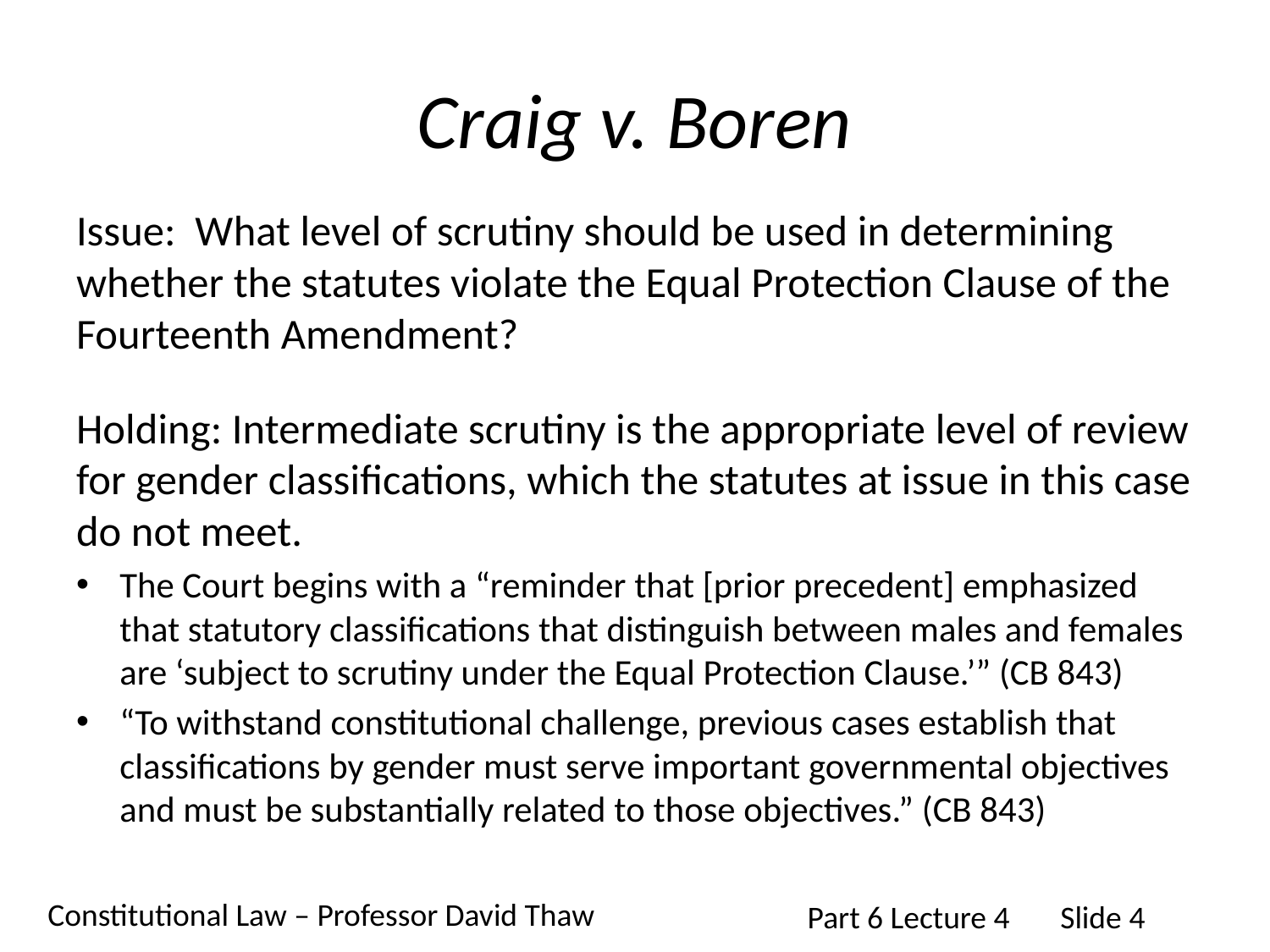

# Craig v. Boren
Issue:  What level of scrutiny should be used in determining whether the statutes violate the Equal Protection Clause of the Fourteenth Amendment?

Holding: Intermediate scrutiny is the appropriate level of review for gender classifications, which the statutes at issue in this case do not meet.
The Court begins with a “reminder that [prior precedent] emphasized that statutory classifications that distinguish between males and females are ‘subject to scrutiny under the Equal Protection Clause.’” (CB 843)
“To withstand constitutional challenge, previous cases establish that classifications by gender must serve important governmental objectives and must be substantially related to those objectives.” (CB 843)